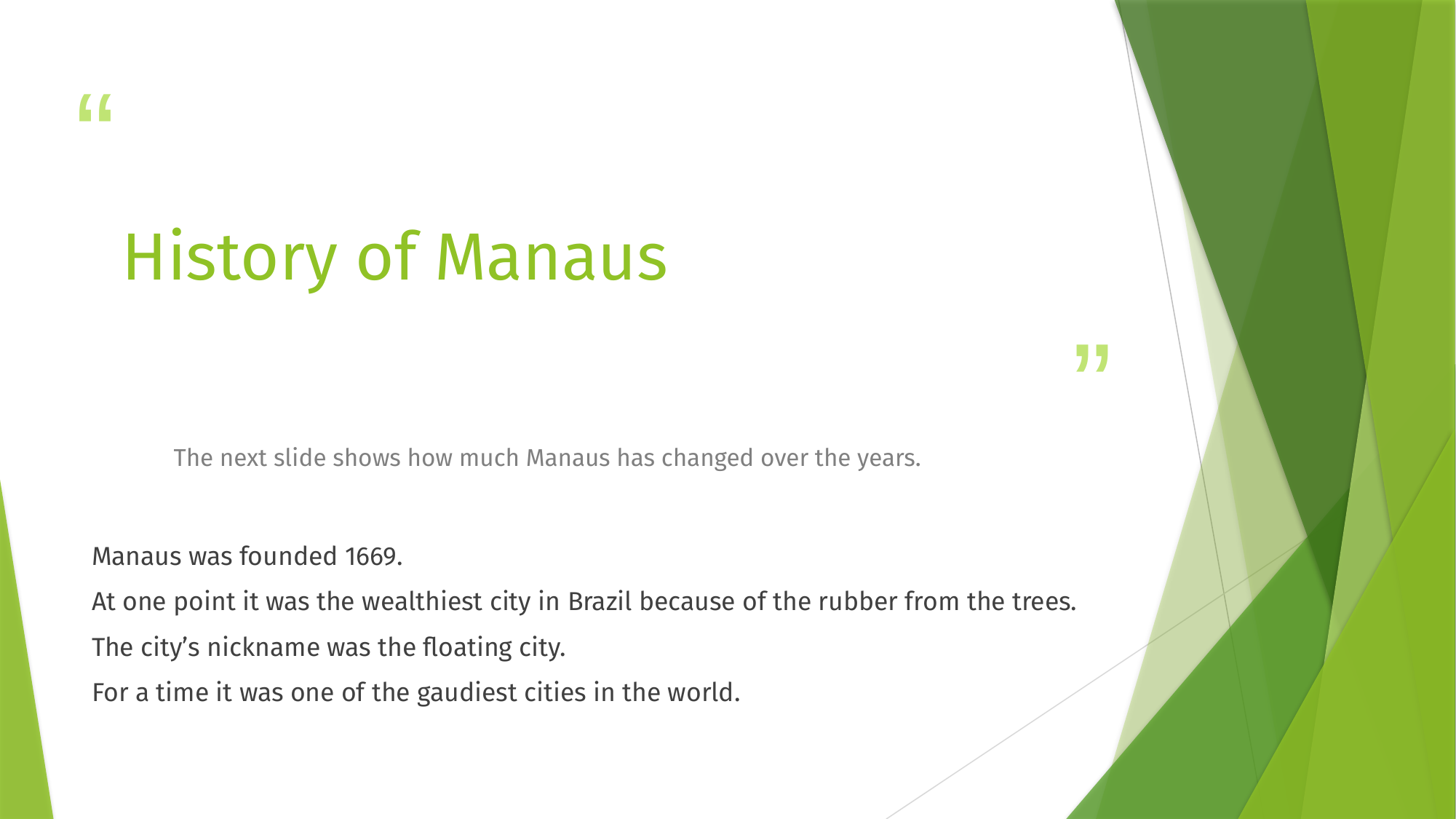

# History of Manaus
The next slide shows how much Manaus has changed over the years.
Manaus was founded 1669.
At one point it was the wealthiest city in Brazil because of the rubber from the trees.
The city’s nickname was the floating city.
For a time it was one of the gaudiest cities in the world.